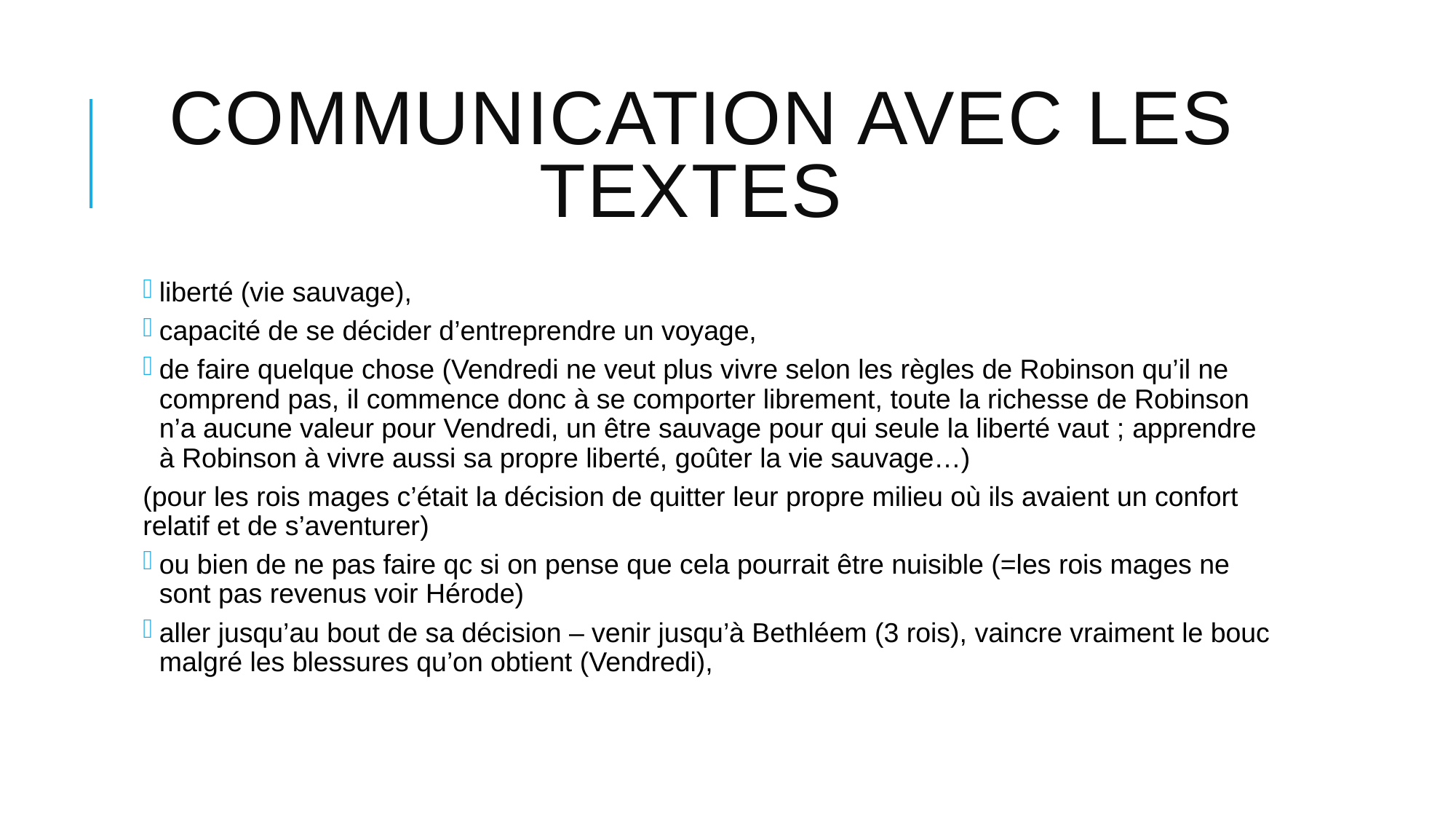

# Communication avec les textes
liberté (vie sauvage),
capacité de se décider d’entreprendre un voyage,
de faire quelque chose (Vendredi ne veut plus vivre selon les règles de Robinson qu’il ne comprend pas, il commence donc à se comporter librement, toute la richesse de Robinson n’a aucune valeur pour Vendredi, un être sauvage pour qui seule la liberté vaut ; apprendre à Robinson à vivre aussi sa propre liberté, goûter la vie sauvage…)
(pour les rois mages c’était la décision de quitter leur propre milieu où ils avaient un confort relatif et de s’aventurer)
ou bien de ne pas faire qc si on pense que cela pourrait être nuisible (=les rois mages ne sont pas revenus voir Hérode)
aller jusqu’au bout de sa décision – venir jusqu’à Bethléem (3 rois), vaincre vraiment le bouc malgré les blessures qu’on obtient (Vendredi),